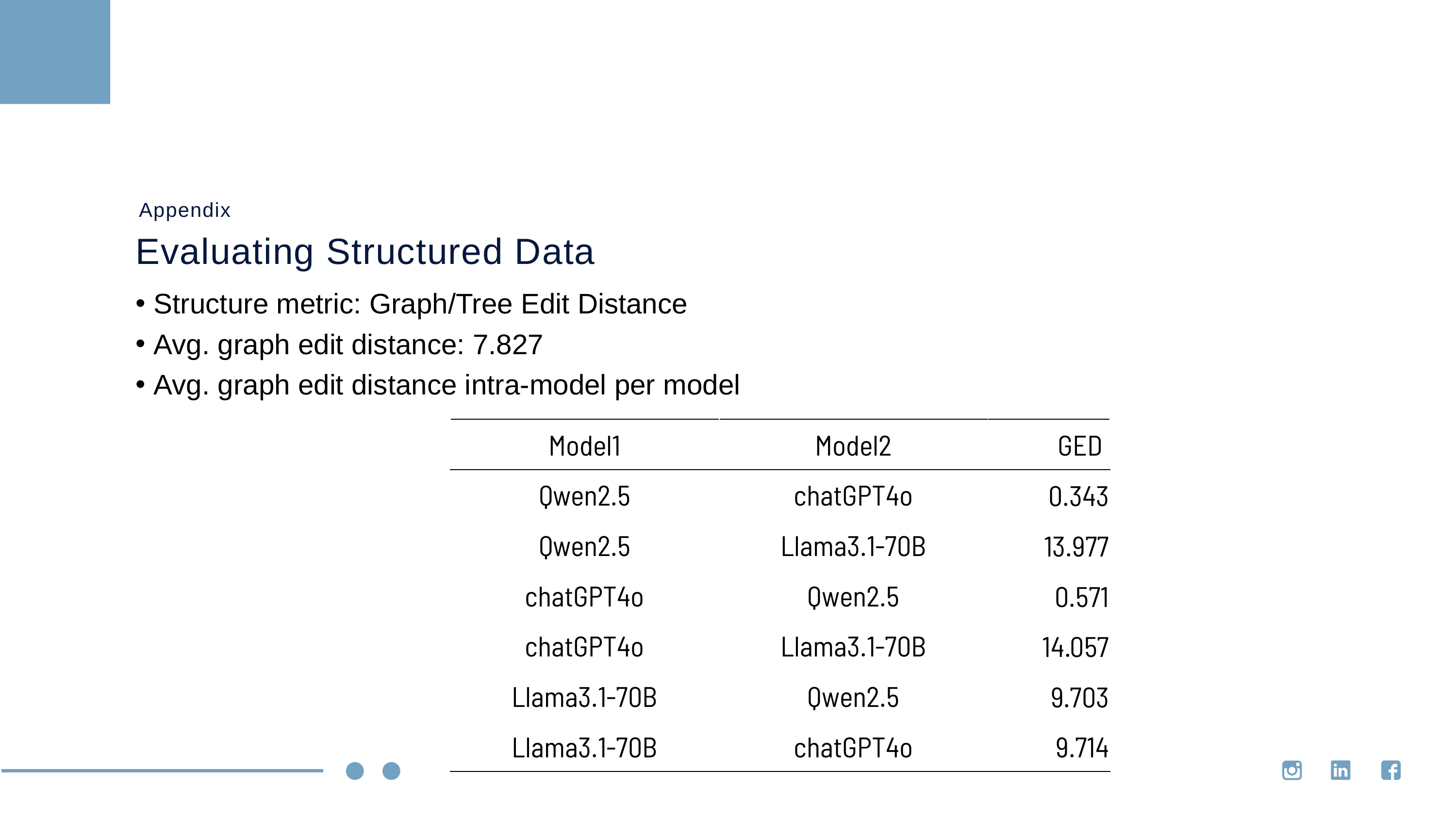

Appendix
Evaluating Structured Data
Structure metric: Graph/Tree Edit Distance
Avg. graph edit distance: 7.827
Avg. graph edit distance intra-model per model
| Model1 | Model2 | GED |
| --- | --- | --- |
| Qwen2.5 | chatGPT4o | 0.343 |
| Qwen2.5 | Llama3.1-70B | 13.977 |
| chatGPT4o | Qwen2.5 | 0.571 |
| chatGPT4o | Llama3.1-70B | 14.057 |
| Llama3.1-70B | Qwen2.5 | 9.703 |
| Llama3.1-70B | chatGPT4o | 9.714 |